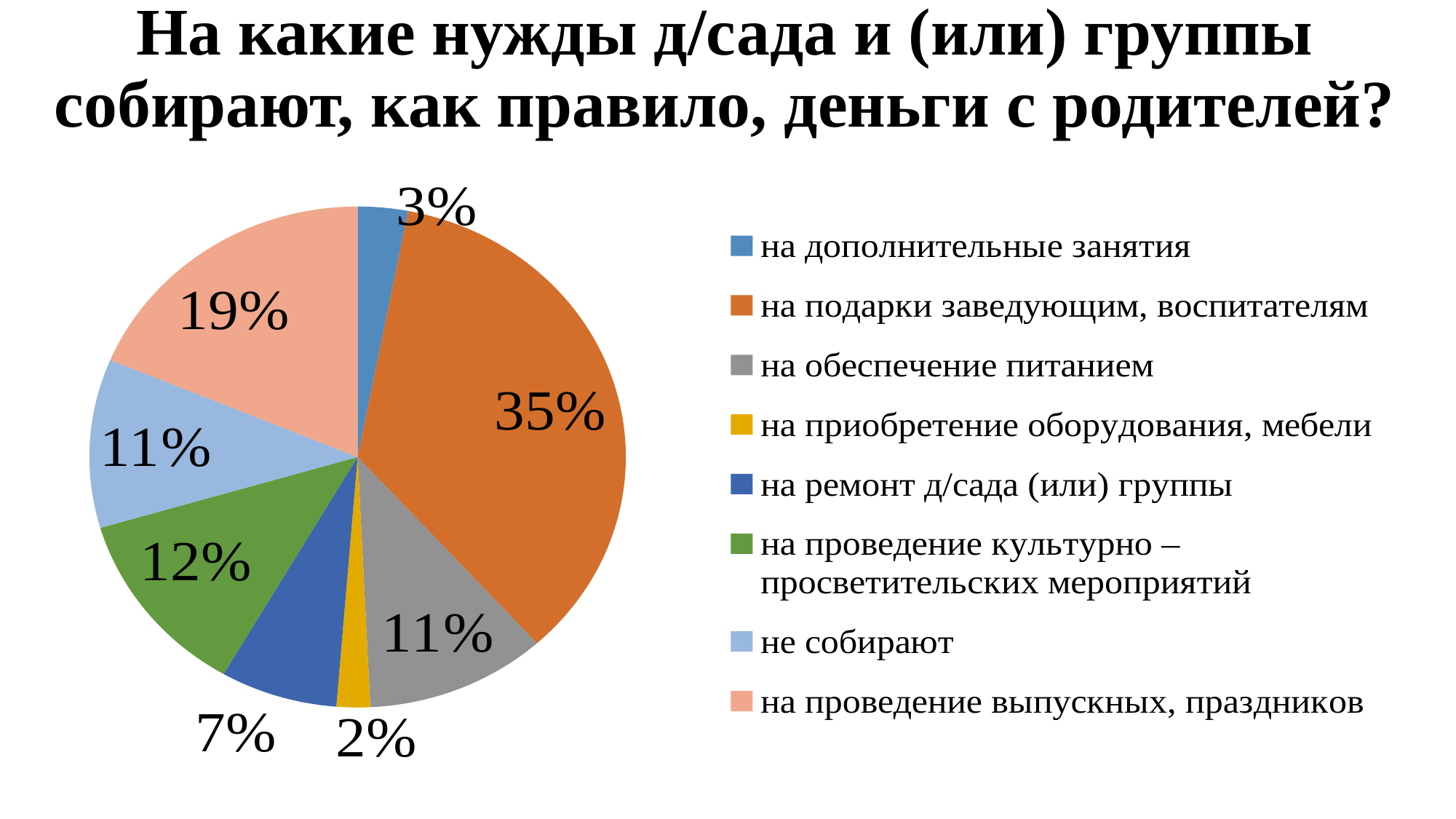

# На какие нужды д/сада и (или) группы собирают, как правило, деньги с родителей?

### Chart

| Category |  |
|---|---|
| на дополнительные занятия  | 3.0 |
| на подарки заведующим, воспитателям | 35.0 |
| на обеспечение питанием | 10.8 |
| на приобретение оборудования, мебели | 2.0 |
| на ремонт д/сада (или) группы | 7.0 |
| на проведение культурно – просветительских мероприятий | 12.0 |
| не собирают | 10.8 |
| на проведение выпускных, праздников | 18.5 |